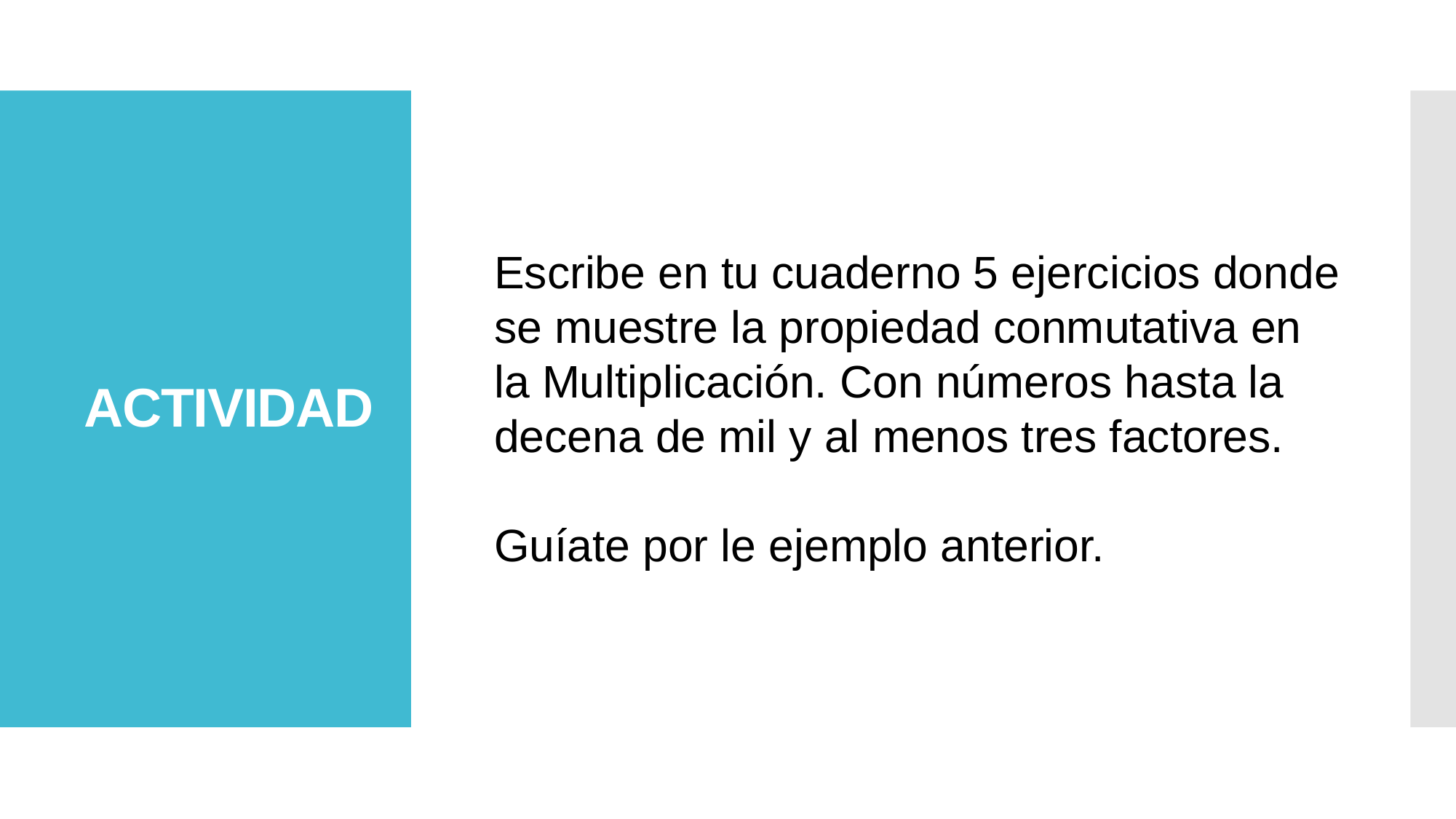

# ACTIVIDAD
Escribe en tu cuaderno 5 ejercicios donde se muestre la propiedad conmutativa en la Multiplicación. Con números hasta la decena de mil y al menos tres factores.

Guíate por le ejemplo anterior.